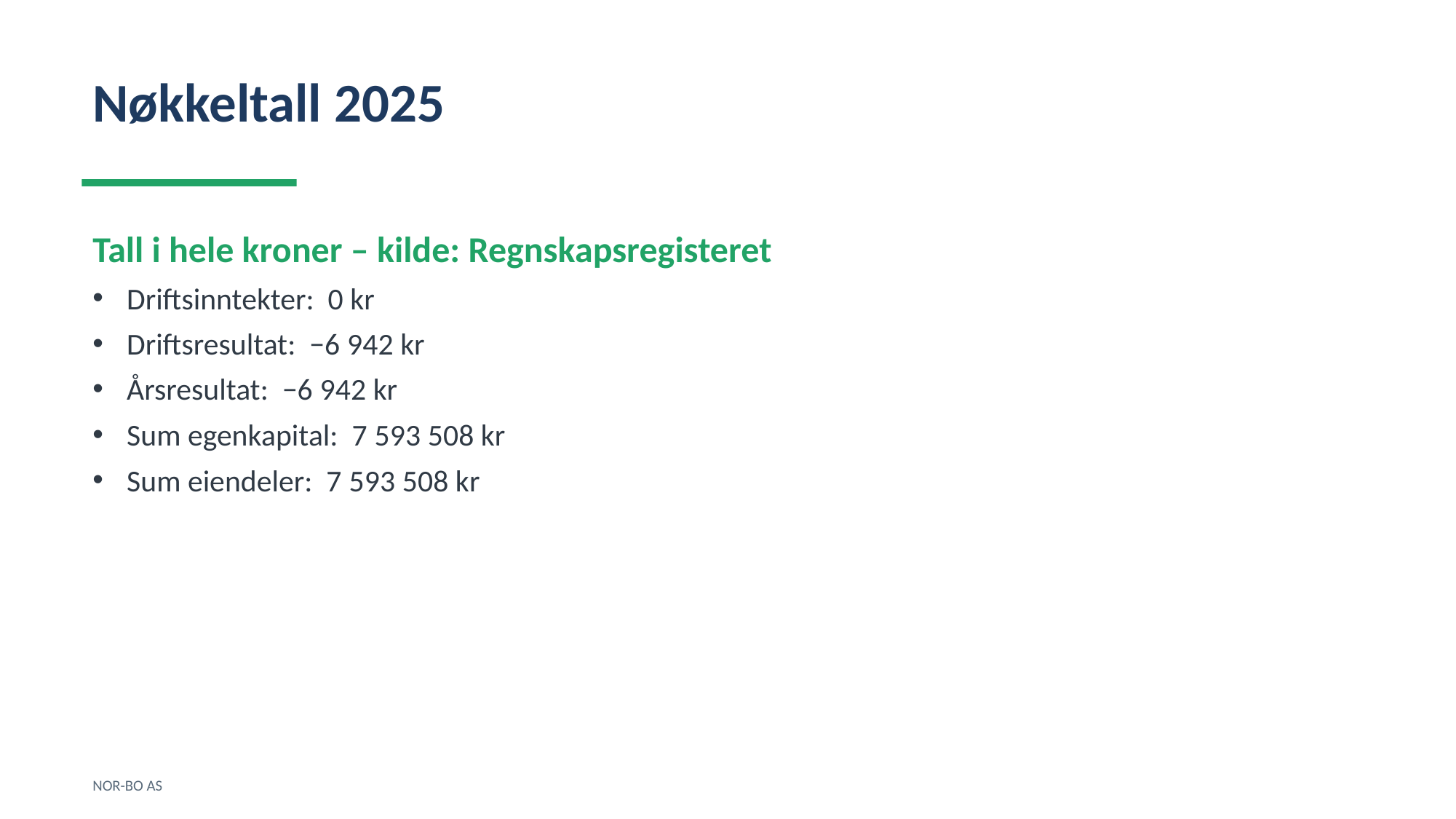

Nøkkeltall 2025

Tall i hele kroner – kilde: Regnskapsregisteret
Driftsinntekter:  0 kr
Driftsresultat:  −6 942 kr
Årsresultat:  −6 942 kr
Sum egenkapital:  7 593 508 kr
Sum eiendeler:  7 593 508 kr
NOR-BO AS